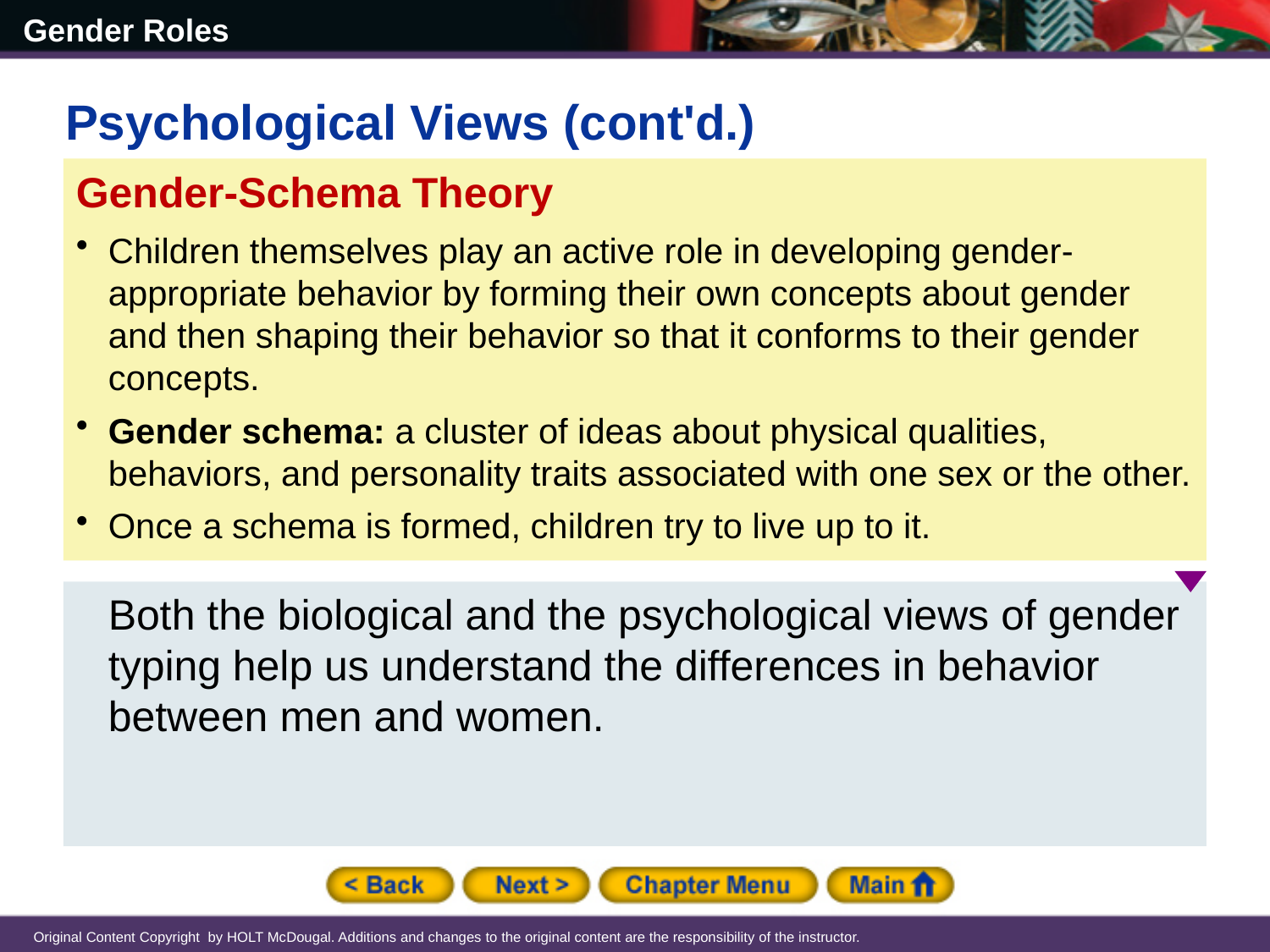

Psychological Views (cont'd.)
Gender-Schema Theory
Children themselves play an active role in developing gender-appropriate behavior by forming their own concepts about gender and then shaping their behavior so that it conforms to their gender concepts.
Gender schema: a cluster of ideas about physical qualities, behaviors, and personality traits associated with one sex or the other.
Once a schema is formed, children try to live up to it.

	Both the biological and the psychological views of gender typing help us understand the differences in behavior between men and women.